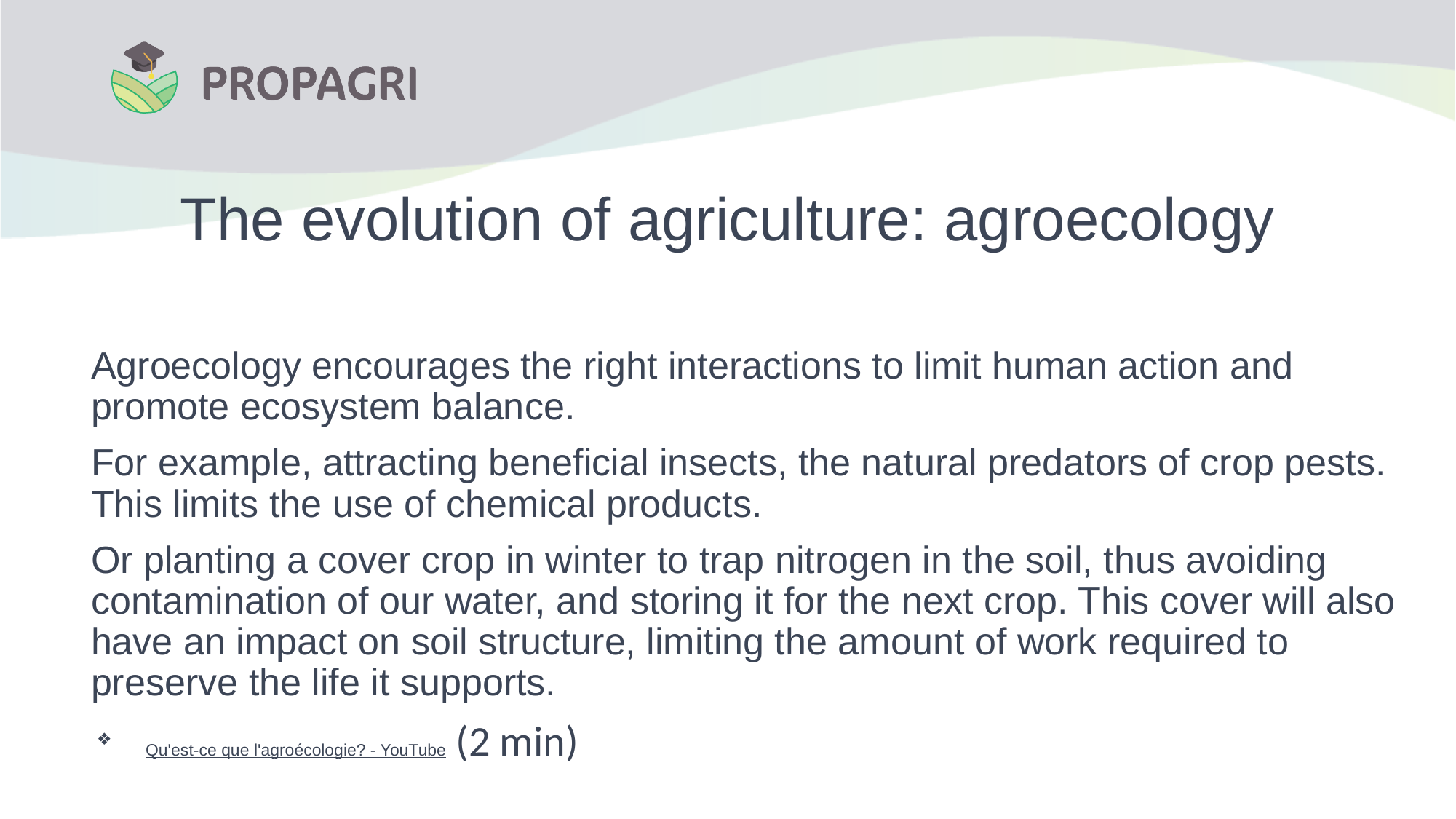

# The evolution of agriculture: agroecology
Agroecology encourages the right interactions to limit human action and promote ecosystem balance.
For example, attracting beneficial insects, the natural predators of crop pests. This limits the use of chemical products.
Or planting a cover crop in winter to trap nitrogen in the soil, thus avoiding contamination of our water, and storing it for the next crop. This cover will also have an impact on soil structure, limiting the amount of work required to preserve the life it supports.
Qu'est-ce que l'agroécologie? - YouTube (2 min)